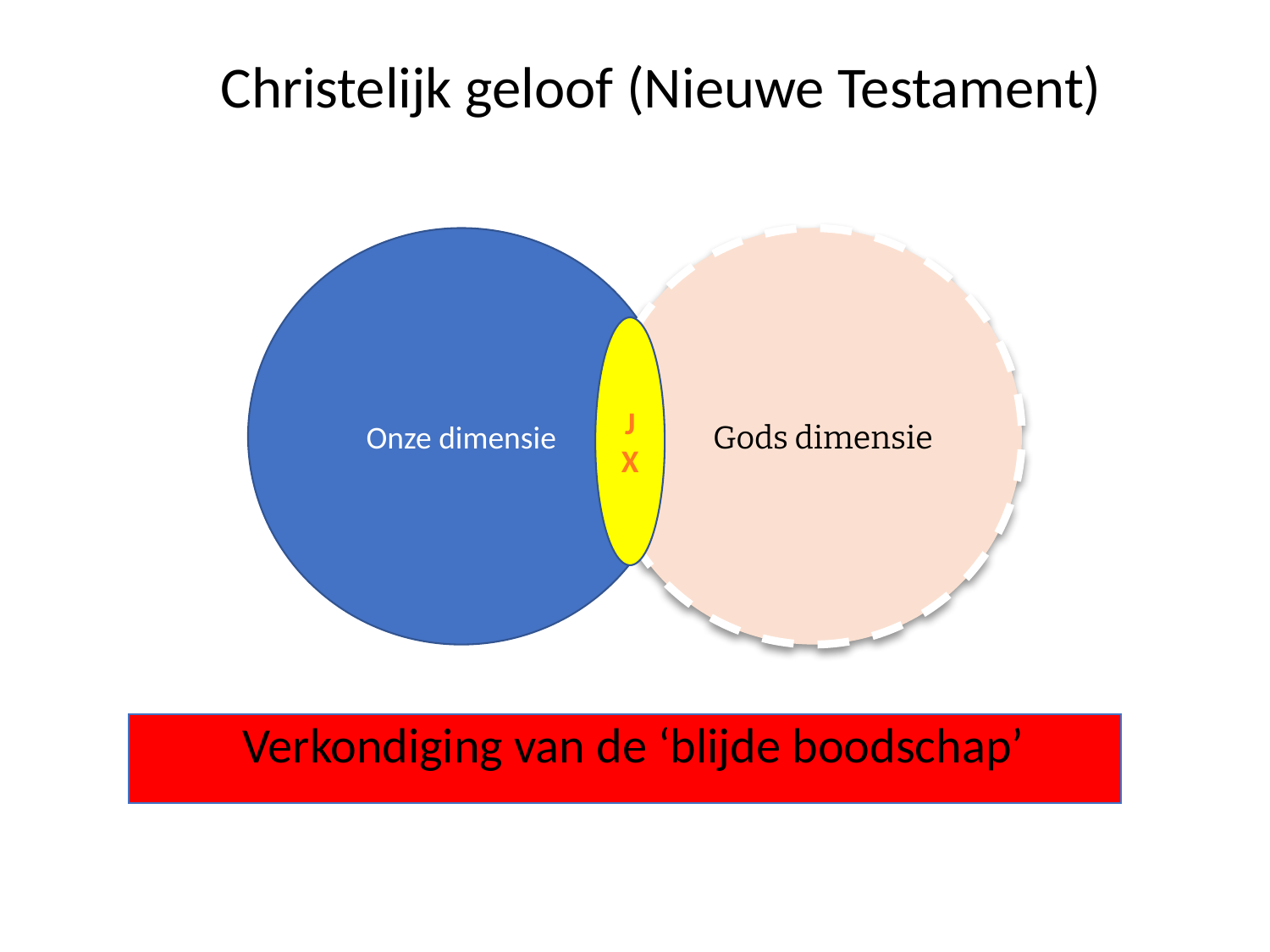

# Christelijk geloof (Nieuwe Testament)
Onze dimensie
   Gods dimensie
JX
         Verkondiging van de ‘blijde boodschap’